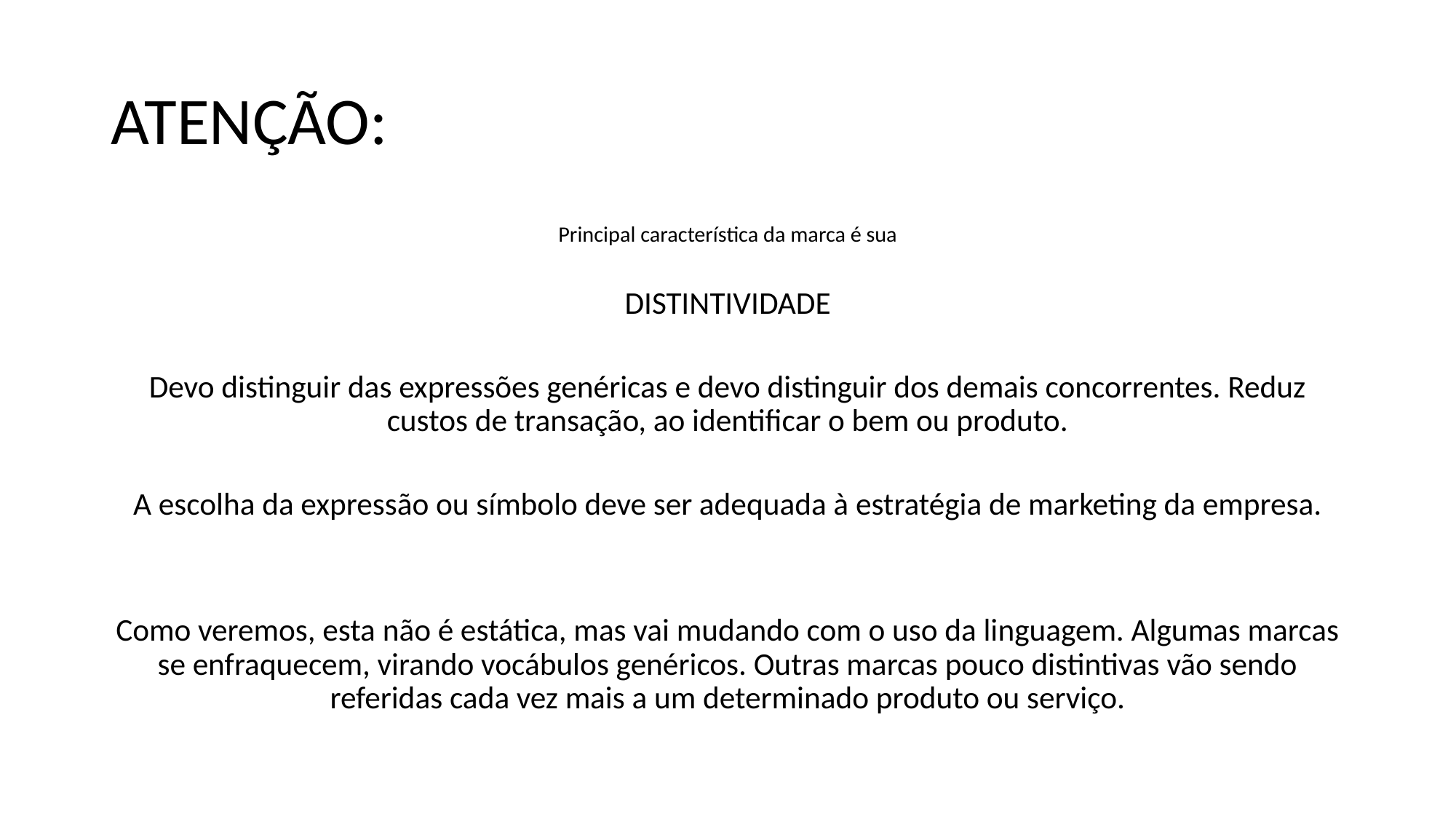

# ATENÇÃO:
Principal característica da marca é sua

DISTINTIVIDADE

Devo distinguir das expressões genéricas e devo distinguir dos demais concorrentes. Reduz custos de transação, ao identificar o bem ou produto.

A escolha da expressão ou símbolo deve ser adequada à estratégia de marketing da empresa.

Como veremos, esta não é estática, mas vai mudando com o uso da linguagem. Algumas marcas se enfraquecem, virando vocábulos genéricos. Outras marcas pouco distintivas vão sendo referidas cada vez mais a um determinado produto ou serviço.